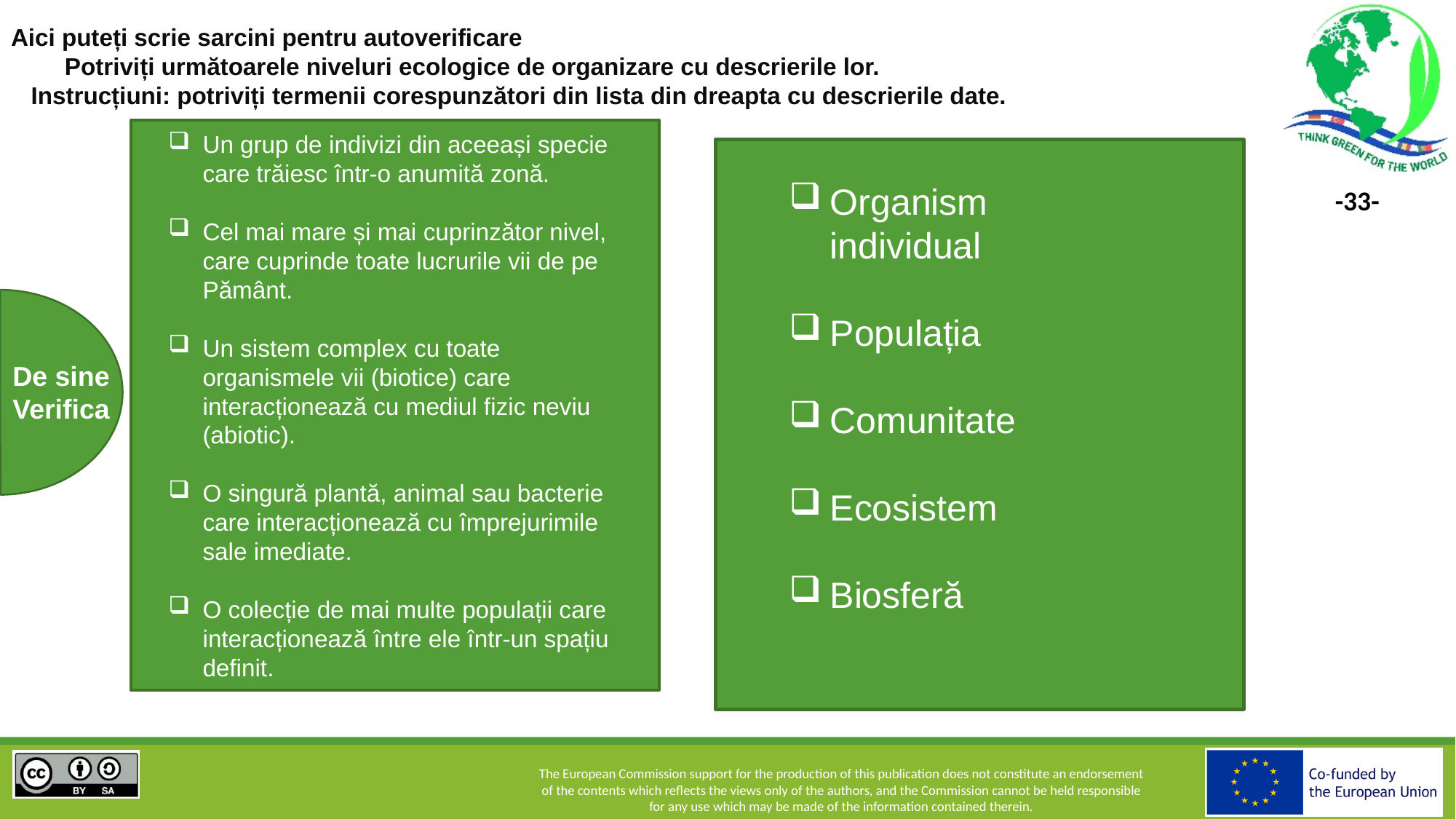

Aici puteți scrie sarcini pentru autoverificare
        Potriviți următoarele niveluri ecologice de organizare cu descrierile lor.
   Instrucțiuni: potriviți termenii corespunzători din lista din dreapta cu descrierile date.

Un grup de indivizi din aceeași specie care trăiesc într-o anumită zonă.

Cel mai mare și mai cuprinzător nivel, care cuprinde toate lucrurile vii de pe Pământ.

Un sistem complex cu toate organismele vii (biotice) care interacționează cu mediul fizic neviu (abiotic).

O singură plantă, animal sau bacterie care interacționează cu împrejurimile sale imediate.

O colecție de mai multe populații care interacționează între ele într-un spațiu definit.

Organism individual

Populația

Comunitate

Ecosistem

Biosferă

De sine
Verifica